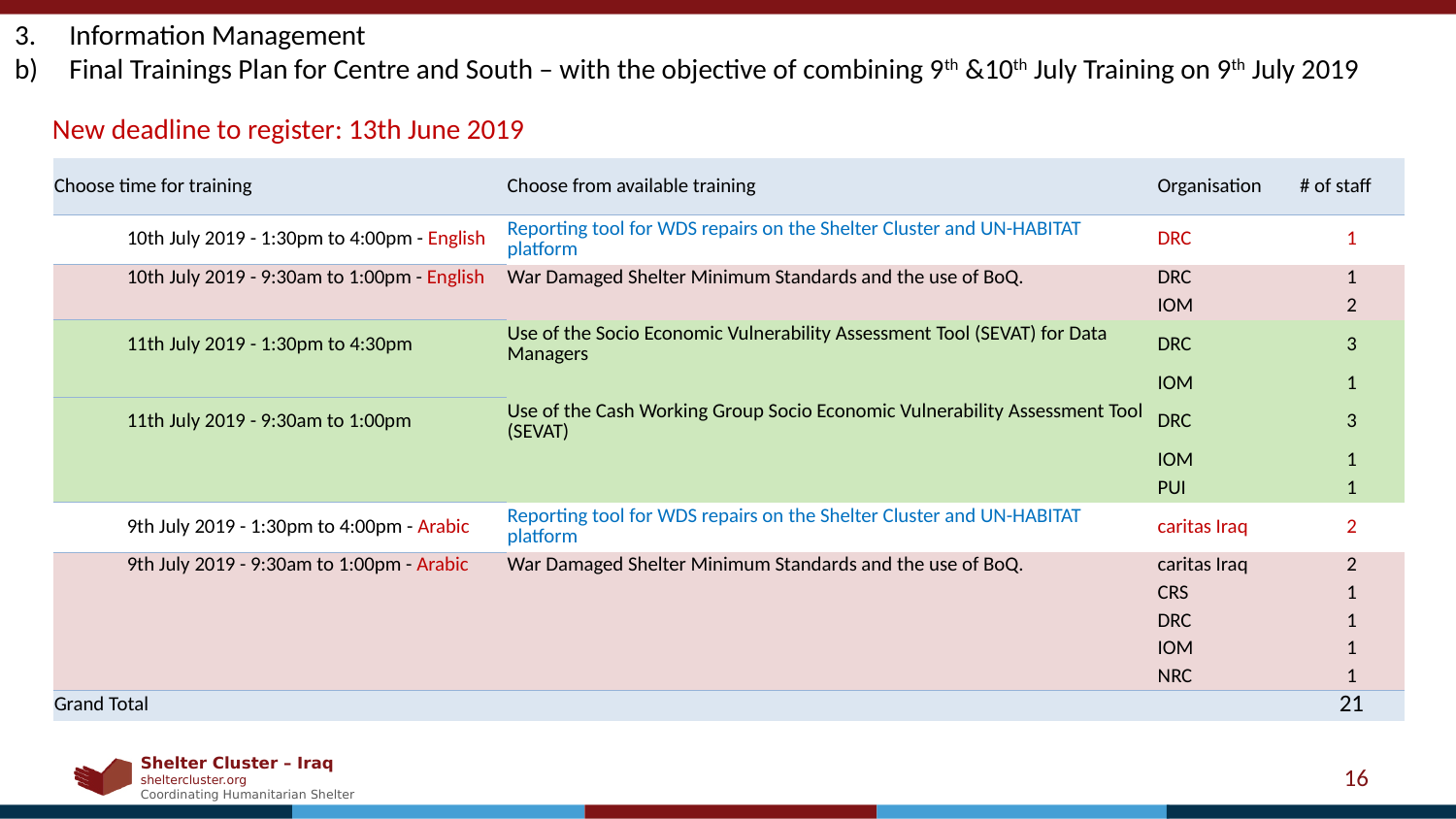

Information Management
Final Trainings Plan for Centre and South – with the objective of combining 9th &10th July Training on 9th July 2019
New deadline to register: 13th June 2019
| Choose time for training | Choose from available training | Organisation | # of staff |
| --- | --- | --- | --- |
| 10th July 2019 - 1:30pm to 4:00pm - English | Reporting tool for WDS repairs on the Shelter Cluster and UN-HABITAT platform | DRC | 1 |
| 10th July 2019 - 9:30am to 1:00pm - English | War Damaged Shelter Minimum Standards and the use of BoQ. | DRC | 1 |
|  |  | IOM | 2 |
| 11th July 2019 - 1:30pm to 4:30pm | Use of the Socio Economic Vulnerability Assessment Tool (SEVAT) for Data Managers | DRC | 3 |
|  |  | IOM | 1 |
| 11th July 2019 - 9:30am to 1:00pm | Use of the Cash Working Group Socio Economic Vulnerability Assessment Tool (SEVAT) | DRC | 3 |
|  |  | IOM | 1 |
|  |  | PUI | 1 |
| 9th July 2019 - 1:30pm to 4:00pm - Arabic | Reporting tool for WDS repairs on the Shelter Cluster and UN-HABITAT platform | caritas Iraq | 2 |
| 9th July 2019 - 9:30am to 1:00pm - Arabic | War Damaged Shelter Minimum Standards and the use of BoQ. | caritas Iraq | 2 |
|  |  | CRS | 1 |
|  |  | DRC | 1 |
|  |  | IOM | 1 |
|  |  | NRC | 1 |
| Grand Total |  |  | 21 |
16